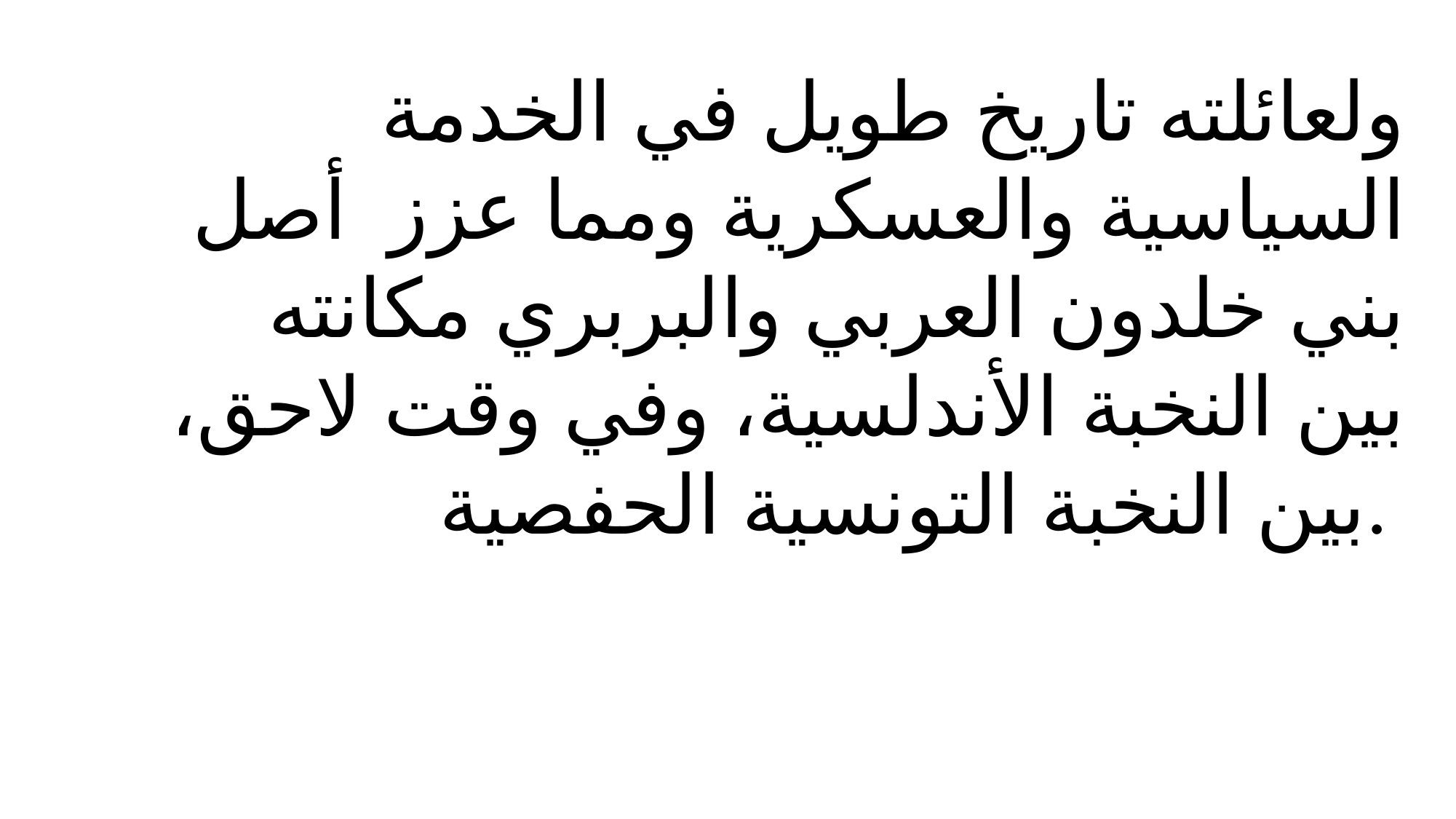

ولعائلته تاريخ طويل في الخدمة السياسية والعسكرية ومما عزز  أصل بني خلدون العربي والبربري مكانته بين النخبة الأندلسية، وفي وقت لاحق، بين النخبة التونسية الحفصية.